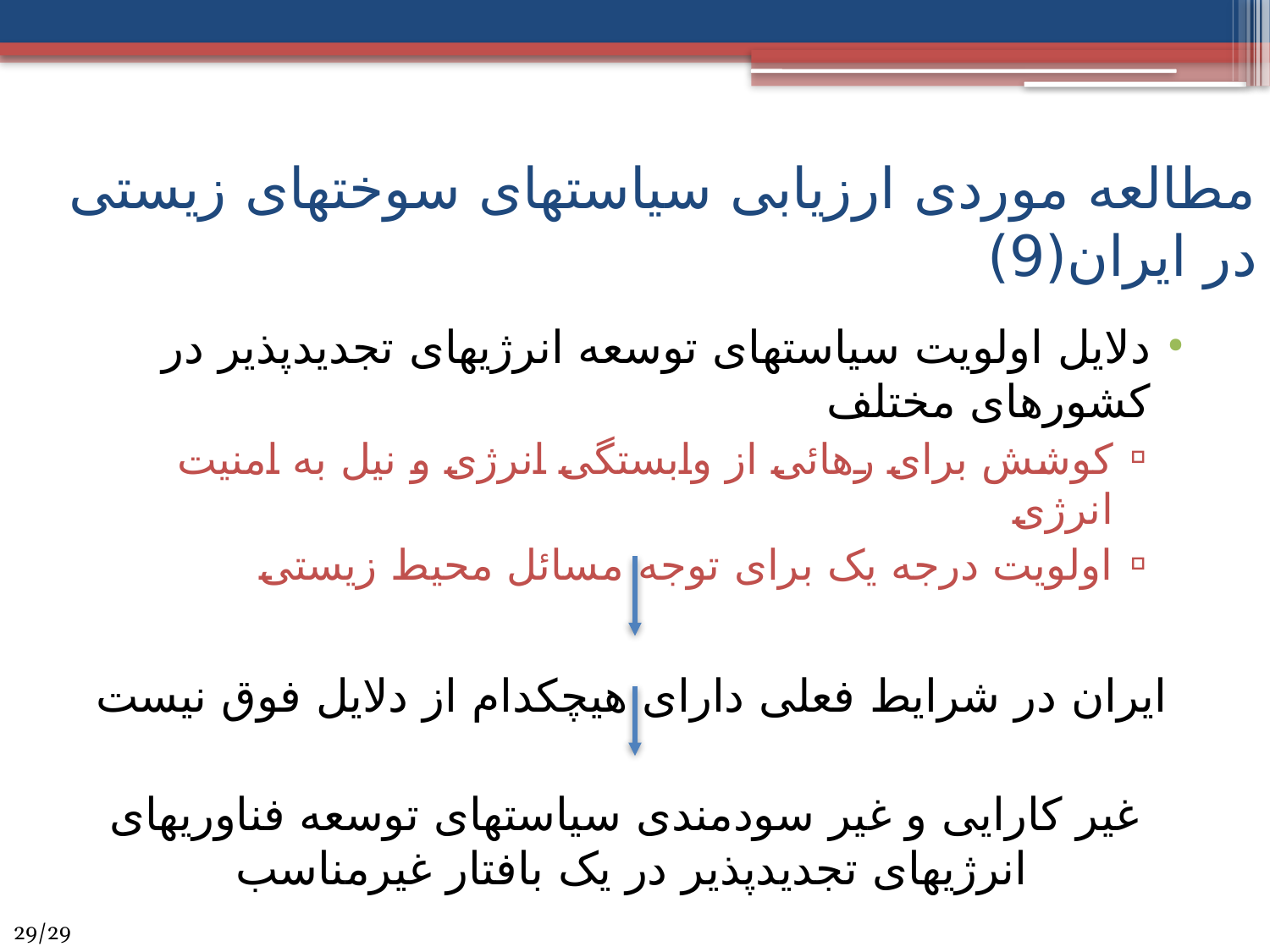

# مطالعه موردی ارزیابی سیاستهای سوختهای زیستی در ایران(9)
دلایل اولویت سیاستهای توسعه انرژیهای تجدیدپذیر در کشورهای مختلف
کوشش برای رهائی از وابستگی انرژی و نیل به امنیت انرژی
اولویت درجه یک برای توجه مسائل محیط زیستی

 ایران در شرایط فعلی دارای هیچکدام از دلایل فوق نیست

 غیر کارایی و غیر سودمندی سیاستهای توسعه فناوریهای انرژیهای تجدیدپذیر در یک بافتار غیرمناسب